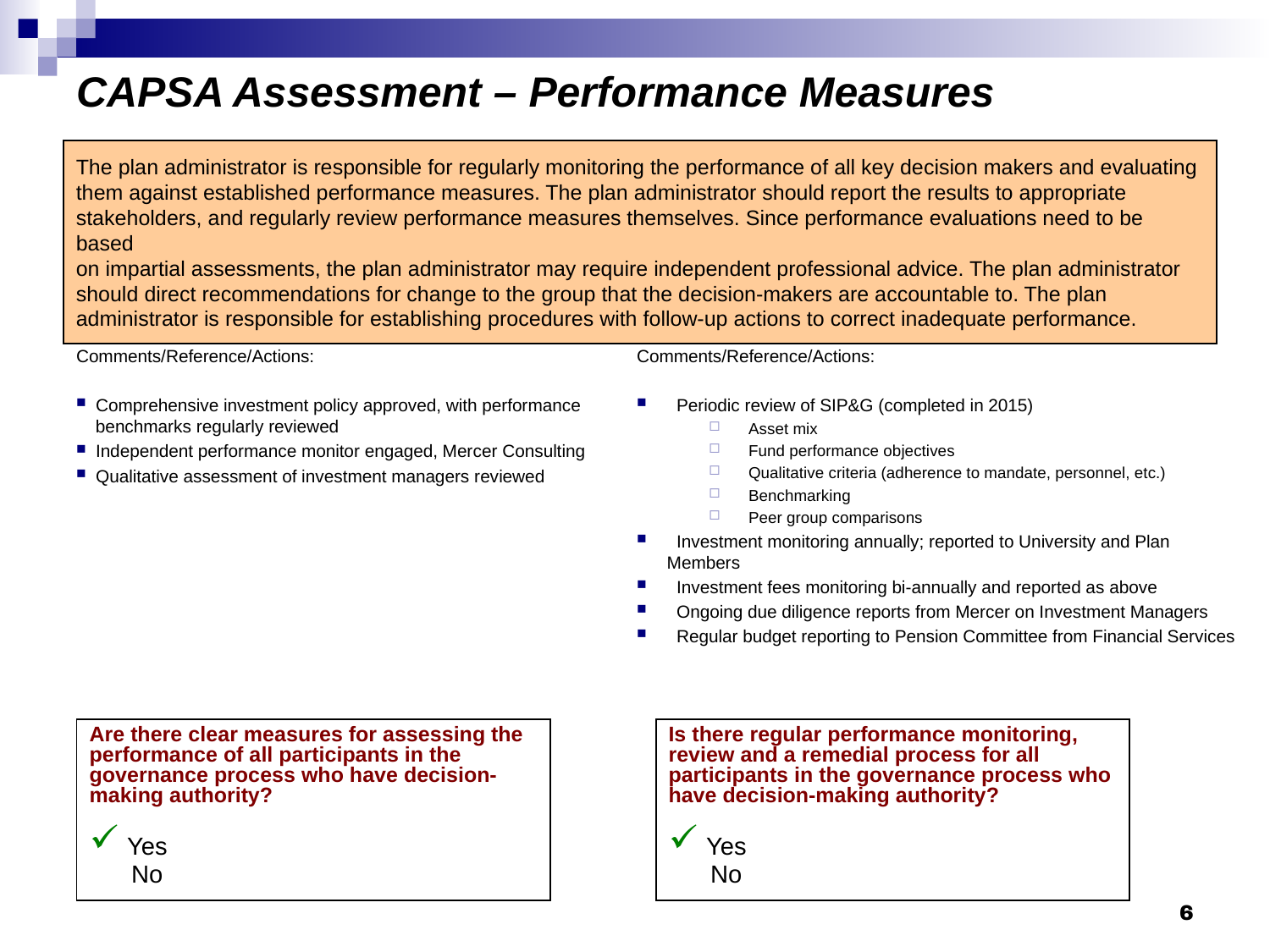

# CAPSA Assessment – Performance Measures

The plan administrator is responsible for regularly monitoring the performance of all key decision makers and evaluating them against established performance measures. The plan administrator should report the results to appropriate
stakeholders, and regularly review performance measures themselves. Since performance evaluations need to be based
on impartial assessments, the plan administrator may require independent professional advice. The plan administrator should direct recommendations for change to the group that the decision-makers are accountable to. The plan
administrator is responsible for establishing procedures with follow-up actions to correct inadequate performance.

Comments/Reference/Actions:

  Comprehensive investment policy approved, with performance
    benchmarks regularly reviewed
  Independent performance monitor engaged, Mercer Consulting
  Qualitative assessment of investment managers reviewed
Comments/Reference/Actions:

  Periodic review of SIP&G (completed in 2015)
Asset mix
Fund performance objectives
Qualitative criteria (adherence to mandate, personnel, etc.)
Benchmarking
Peer group comparisons
  Investment monitoring annually; reported to University and Plan Members
  Investment fees monitoring bi-annually and reported as above
  Ongoing due diligence reports from Mercer on Investment Managers
  Regular budget reporting to Pension Committee from Financial Services
Are there clear measures for assessing the performance of all participants in the governance process who have decision-making authority?

 Yes
      No
Is there regular performance monitoring, review and a remedial process for all participants in the governance process who have decision-making authority?

 Yes
      No
6